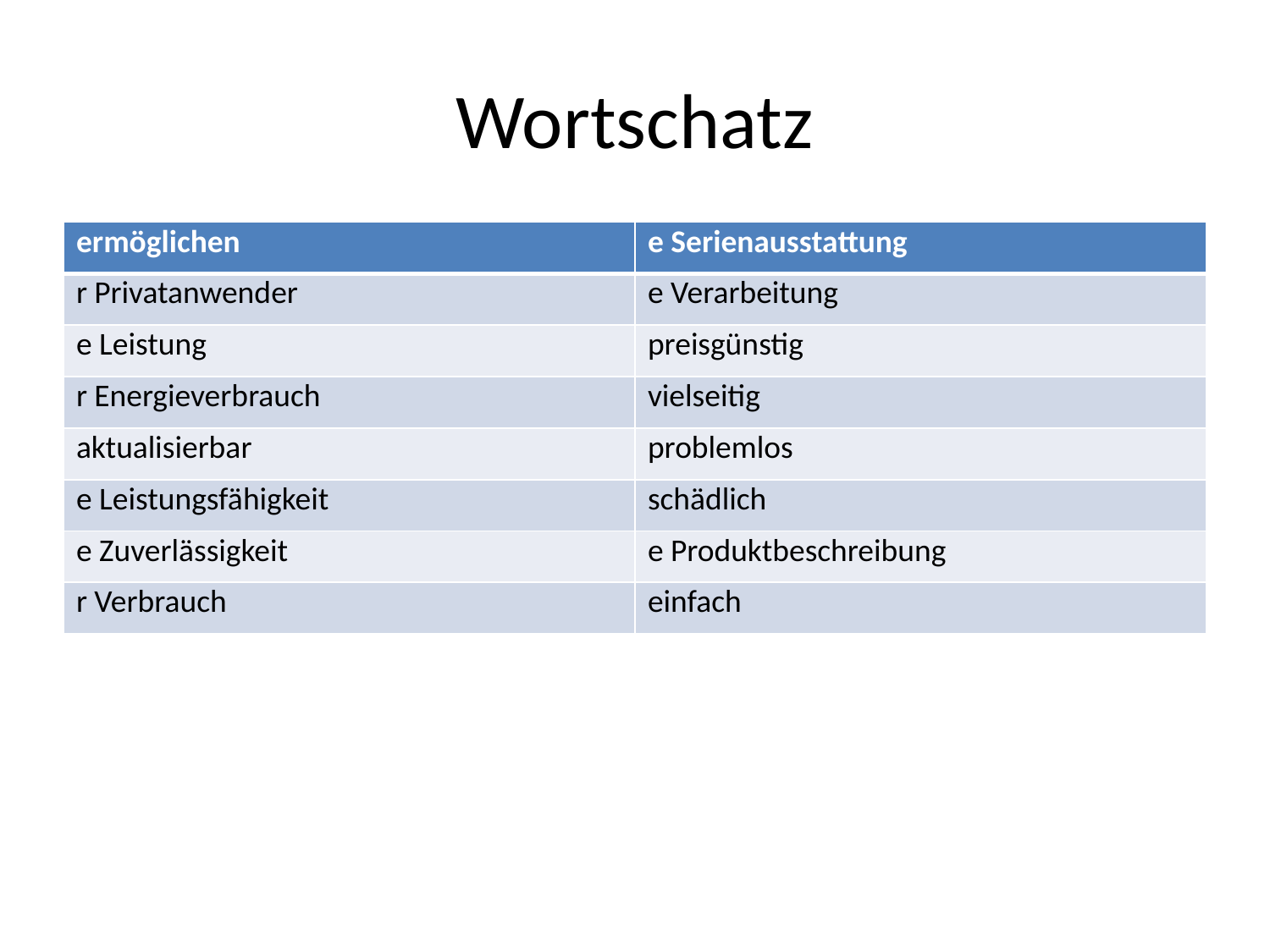

# Wortschatz
| ermöglichen | e Serienausstattung |
| --- | --- |
| r Privatanwender | e Verarbeitung |
| e Leistung | preisgünstig |
| r Energieverbrauch | vielseitig |
| aktualisierbar | problemlos |
| e Leistungsfähigkeit | schädlich |
| e Zuverlässigkeit | e Produktbeschreibung |
| r Verbrauch | einfach |